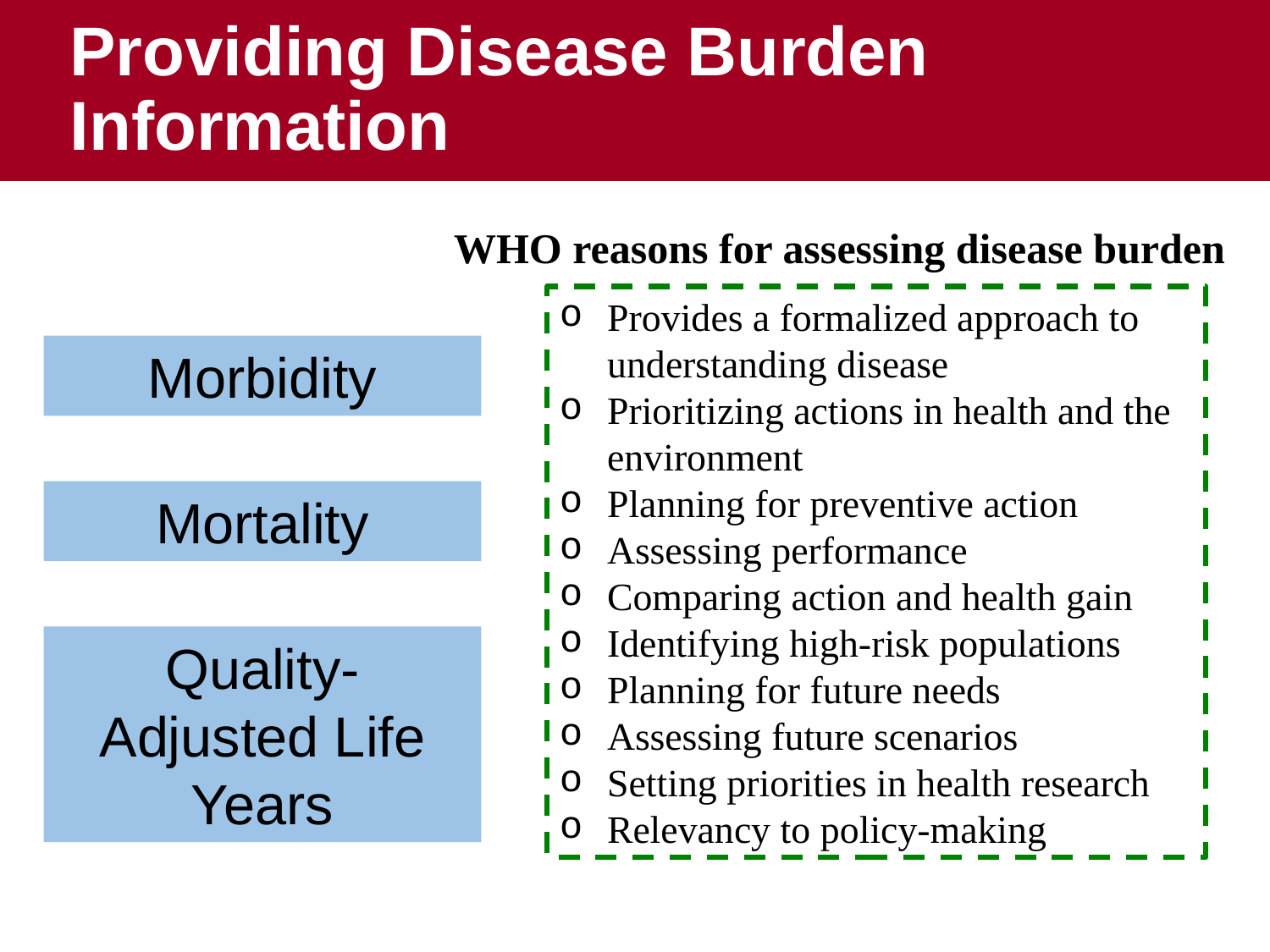

Providing Disease Burden Information
WHO reasons for assessing disease burden
Provides a formalized approach to understanding disease
Prioritizing actions in health and the environment
Planning for preventive action
Assessing performance
Comparing action and health gain
Identifying high-risk populations
Planning for future needs
Assessing future scenarios
Setting priorities in health research
Relevancy to policy-making
Morbidity
Mortality
Quality-Adjusted Life Years